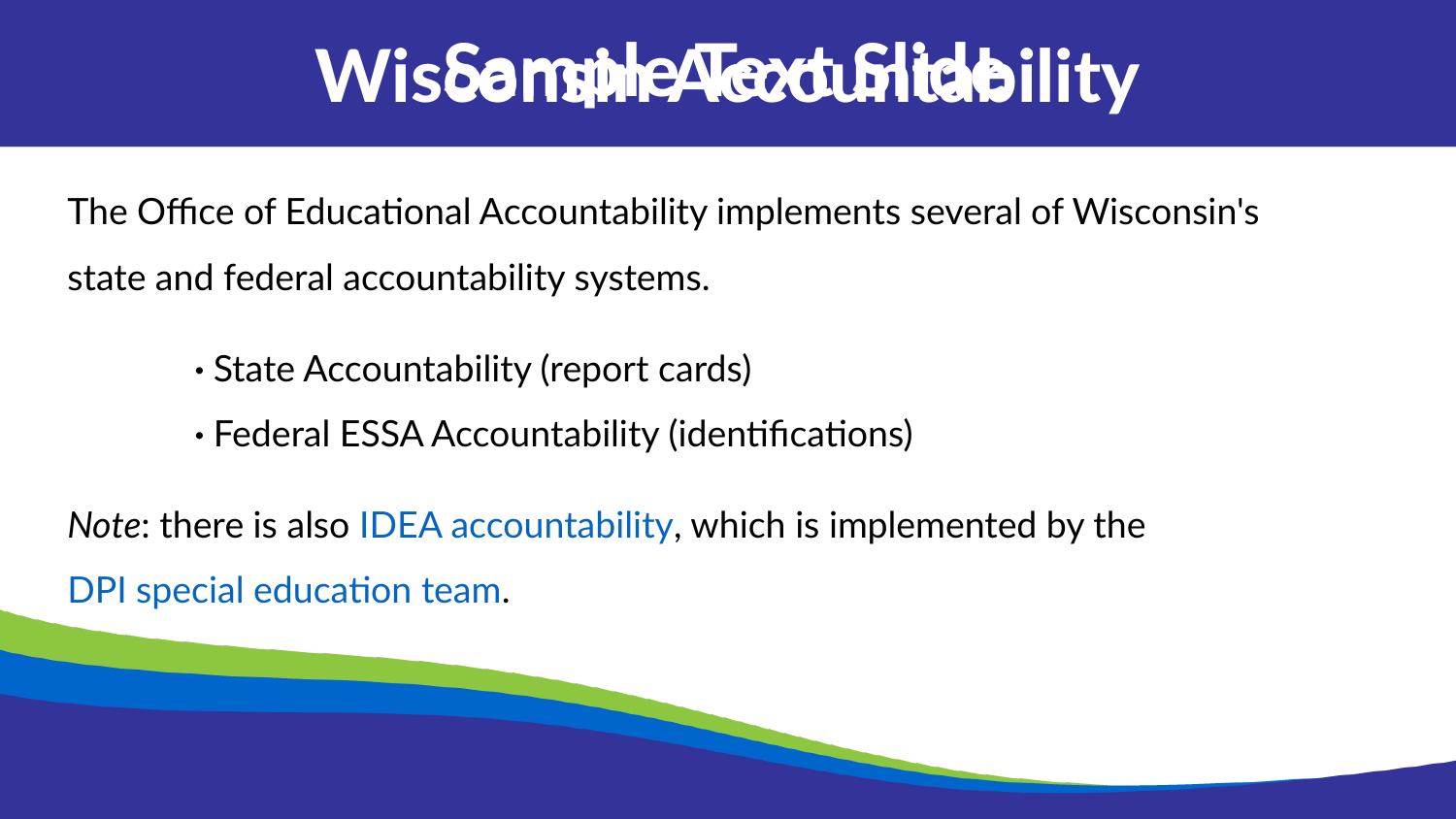

Sample Text Slide
Wisconsin Accountability
The Office of Educational Accountability implements several of Wisconsin's state and federal accountability systems.

	· State Accountability (report cards)
	· Federal ESSA Accountability (identifications)

Note: there is also IDEA accountability, which is implemented by the DPI special education team.